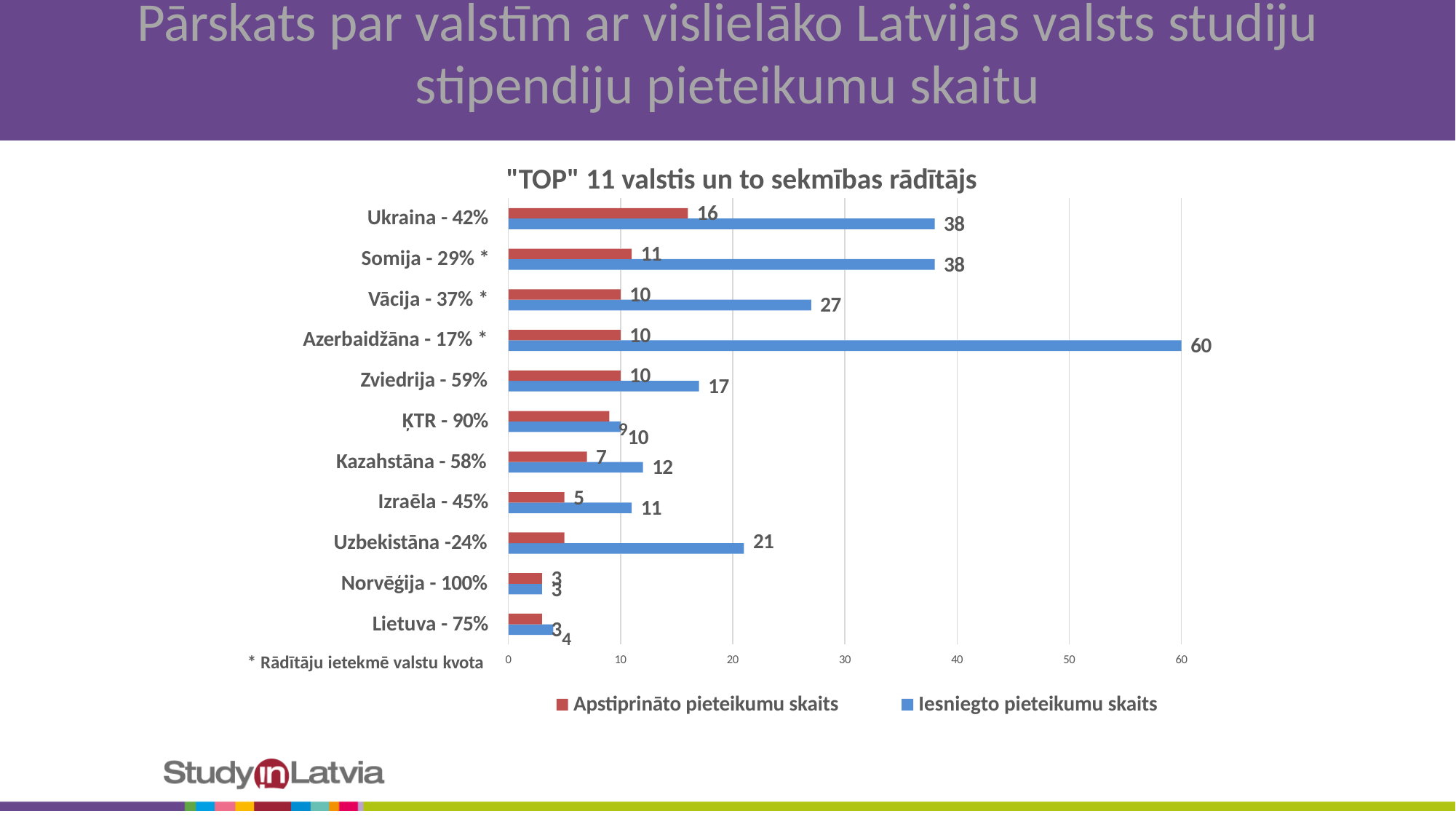

# Pārskats par valstīm ar vislielāko Latvijas valsts studiju
stipendiju pieteikumu skaitu
"TOP" 11 valstis un to sekmības rādītājs
16

Ukraina - 42%
38
11
Somija - 29% *
38
10
Vācija - 37% *
27
10
Azerbaidžāna - 17% *
60
10
Zviedrija - 59%
17
ĶTR - 90%
910
7
Kazahstāna - 58%
12
5
Izraēla - 45%
11
21
Uzbekistāna -24%
3
Norvēģija - 100%
3
34
Lietuva - 75%
* Rādītāju ietekmē valstu kvota
0
10
20
30
40
50
60
Apstiprināto pieteikumu skaits
Iesniegto pieteikumu skaits